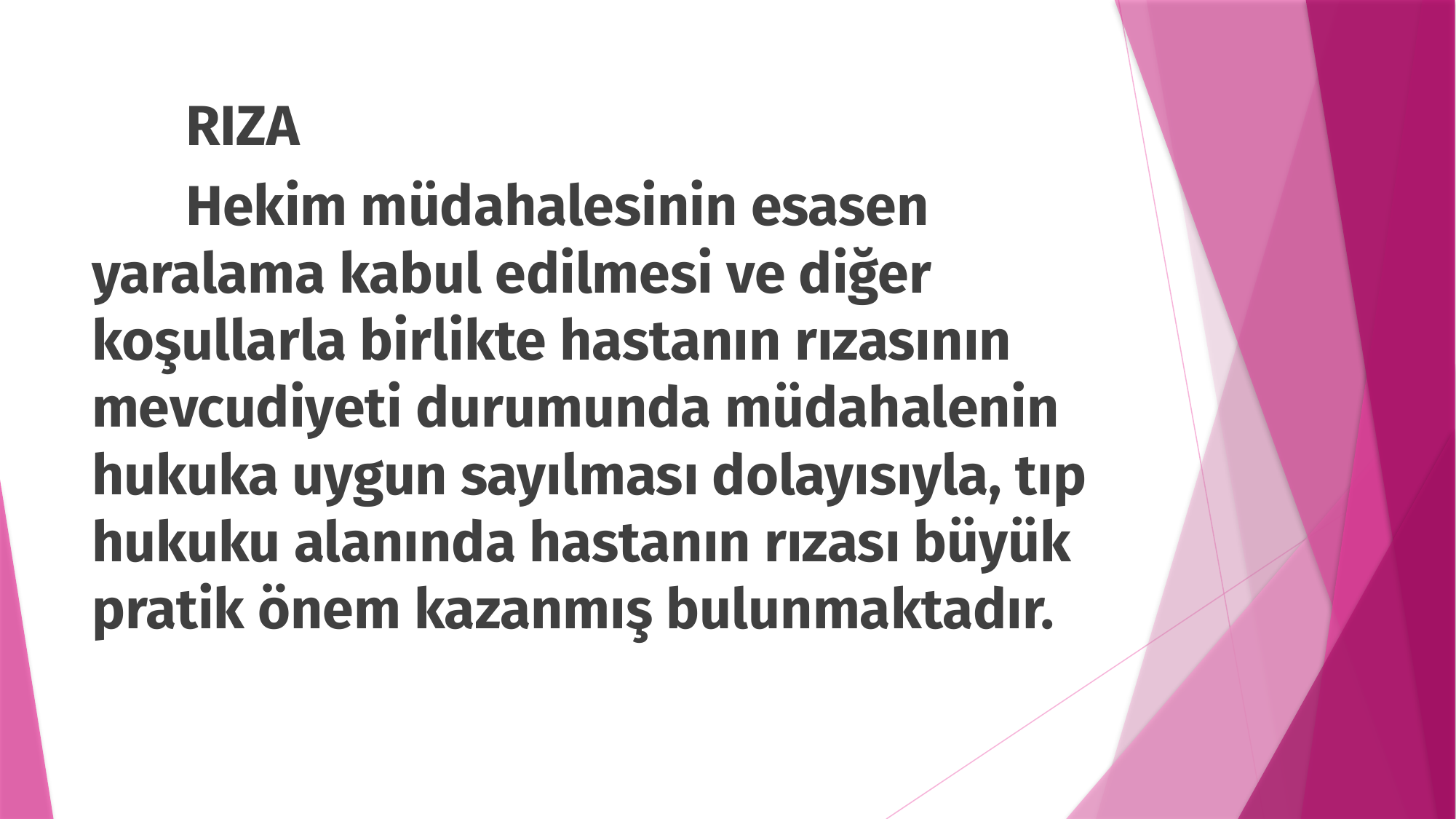

RIZA
	Hekim müdahalesinin esasen yaralama kabul edilmesi ve diğer koşullarla birlikte hastanın rızasının mevcudiyeti durumunda müdahalenin hukuka uygun sayılması dolayısıyla, tıp hukuku alanında hastanın rızası büyük pratik önem kazanmış bulunmaktadır.